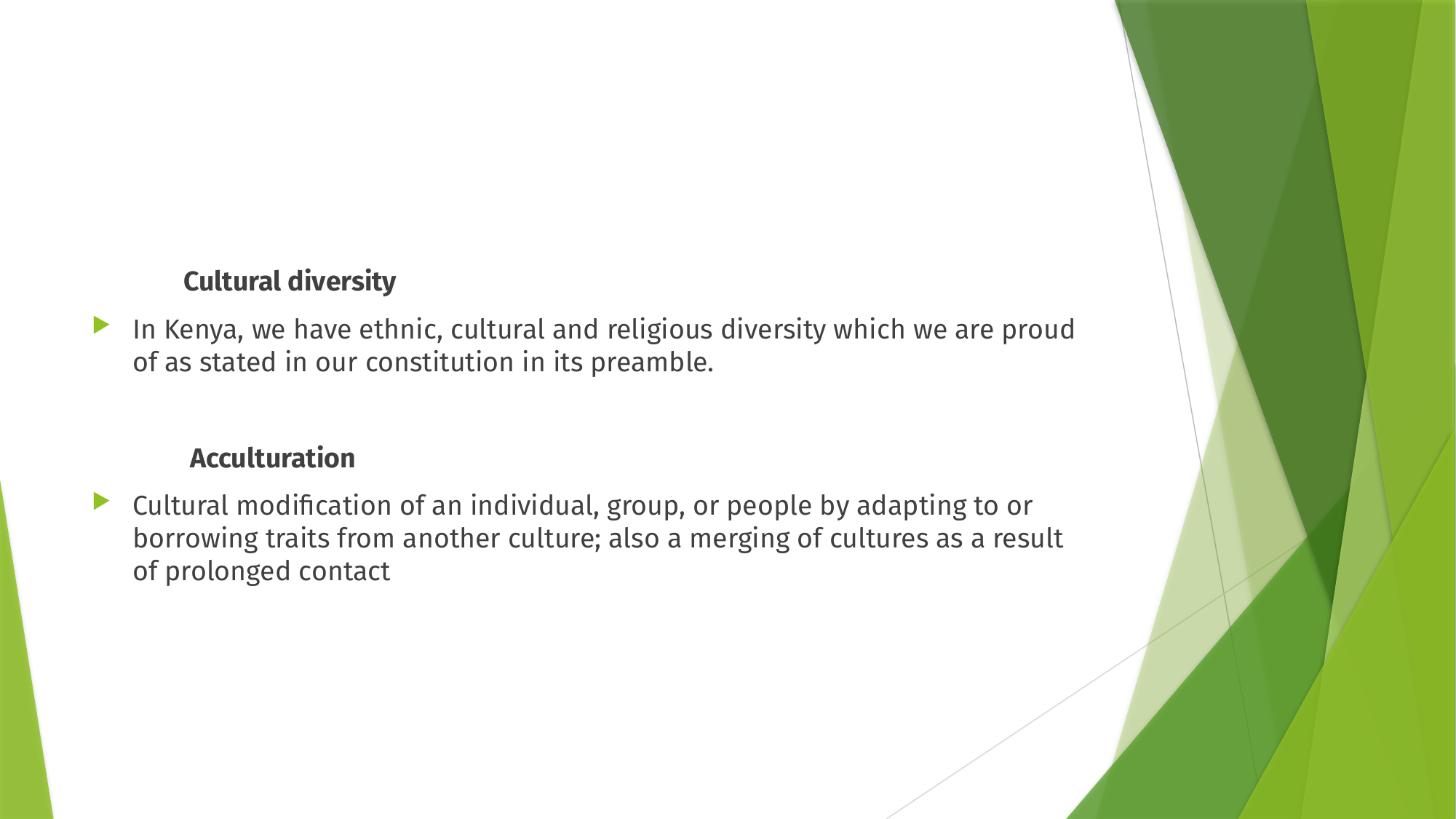

#
              Cultural diversity
In Kenya, we have ethnic, cultural and religious diversity which we are proud of as stated in our constitution in its preamble.

               Acculturation
Cultural modification of an individual, group, or people by adapting to or borrowing traits from another culture; also a merging of cultures as a result of prolonged contact